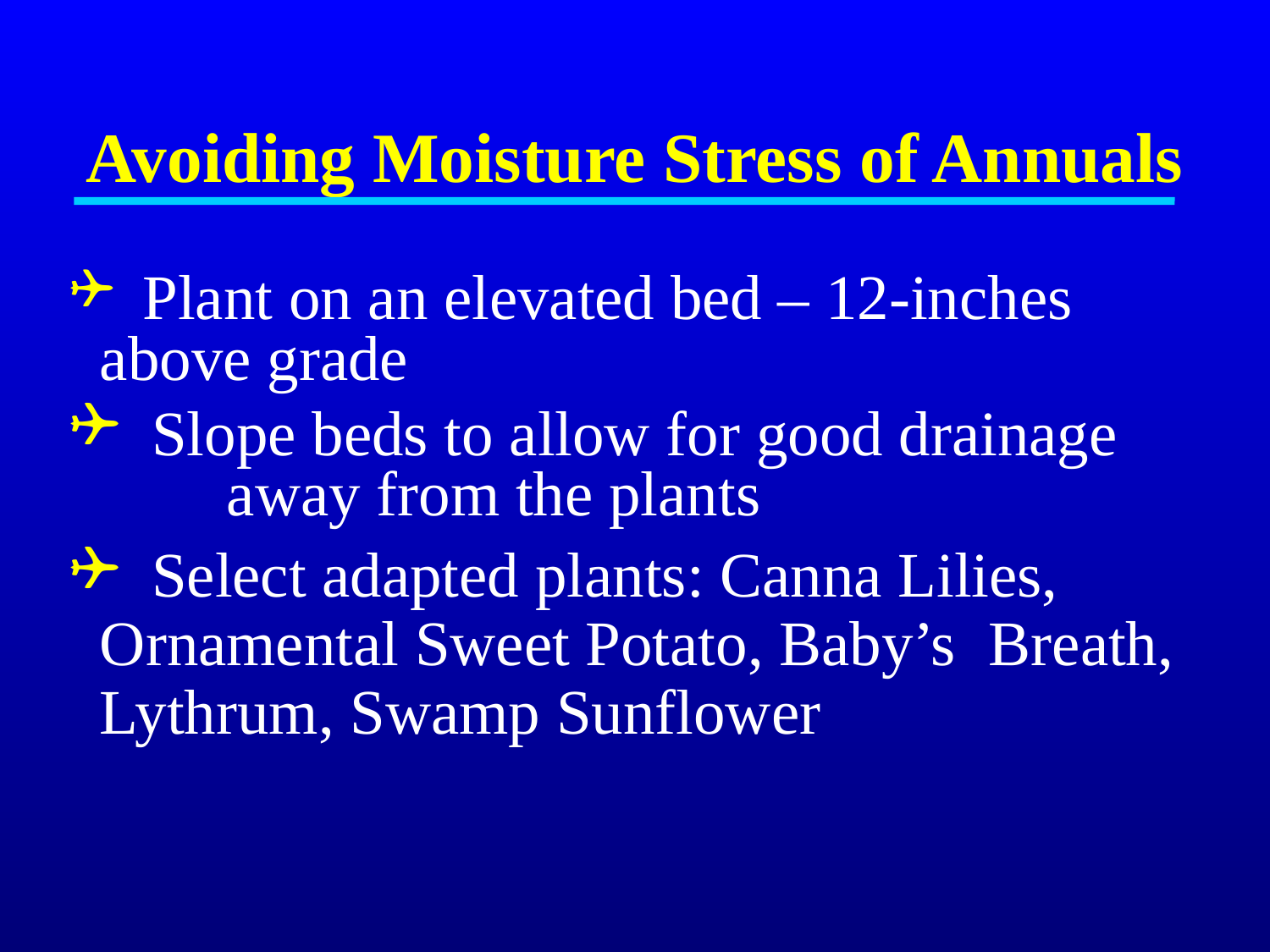

Avoiding Moisture Stress of Annuals

  Plant on an elevated bed – 12-inches 	above grade
  Slope beds to allow for good drainage 	away from the plants
  Select adapted plants: Canna Lilies, 	Ornamental Sweet Potato, Baby’s 	Breath, Lythrum, Swamp Sunflower